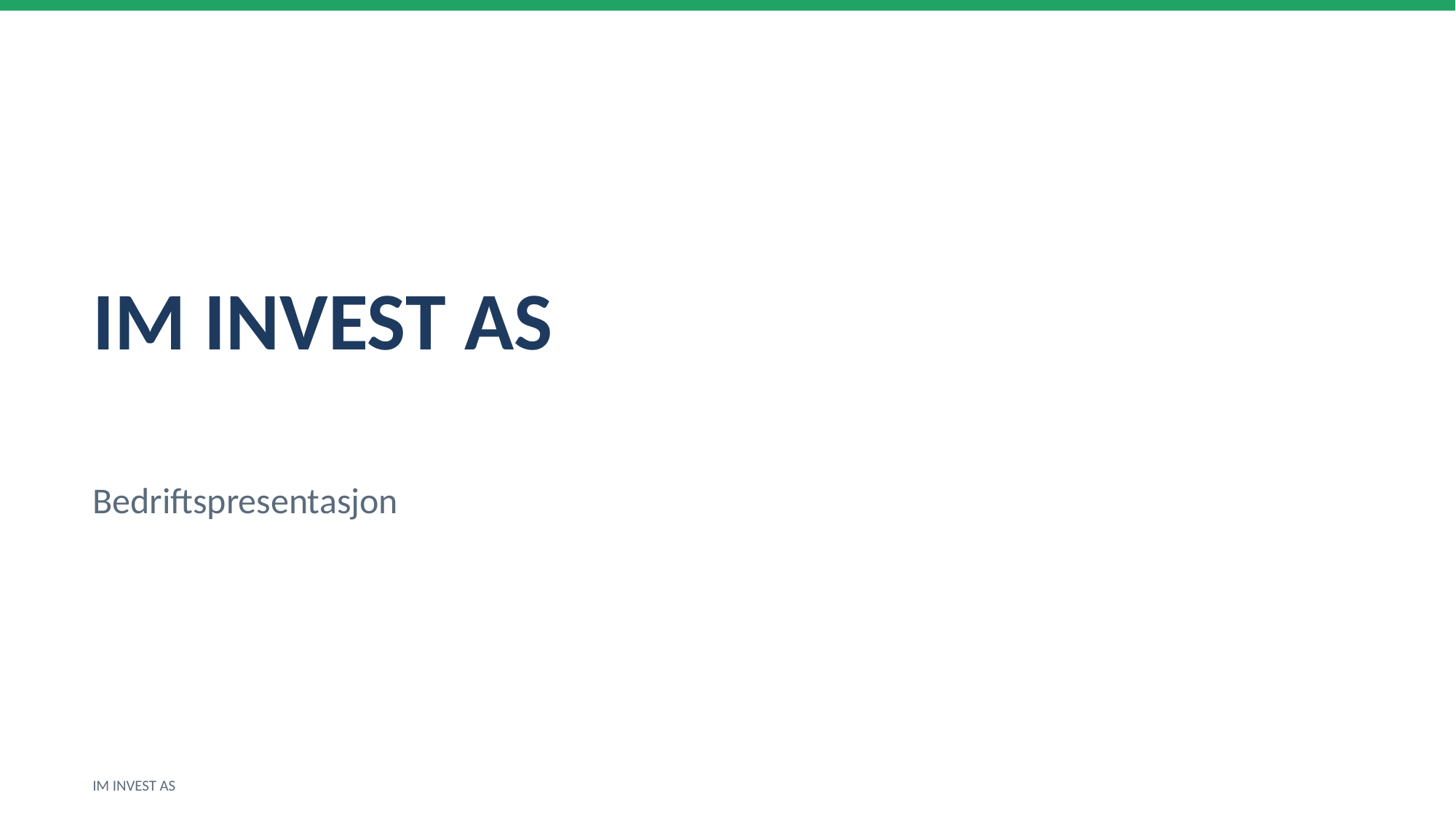

IM INVEST AS
Bedriftspresentasjon
IM INVEST AS